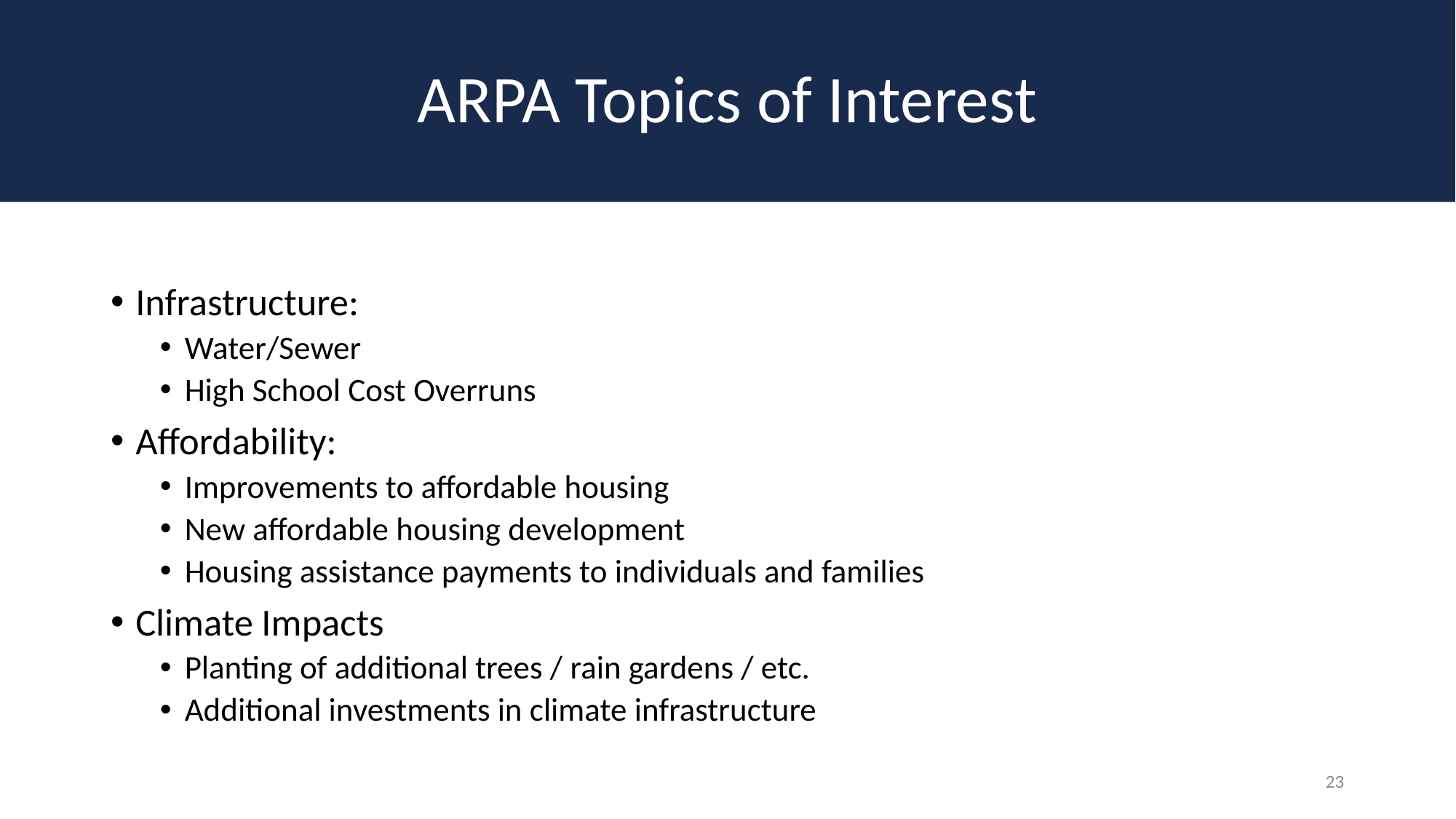

# ARPA Topics of Interest

Infrastructure:
Water/Sewer
High School Cost Overruns
Affordability:
Improvements to affordable housing
New affordable housing development
Housing assistance payments to individuals and families
Climate Impacts
Planting of additional trees / rain gardens / etc.
Additional investments in climate infrastructure

23